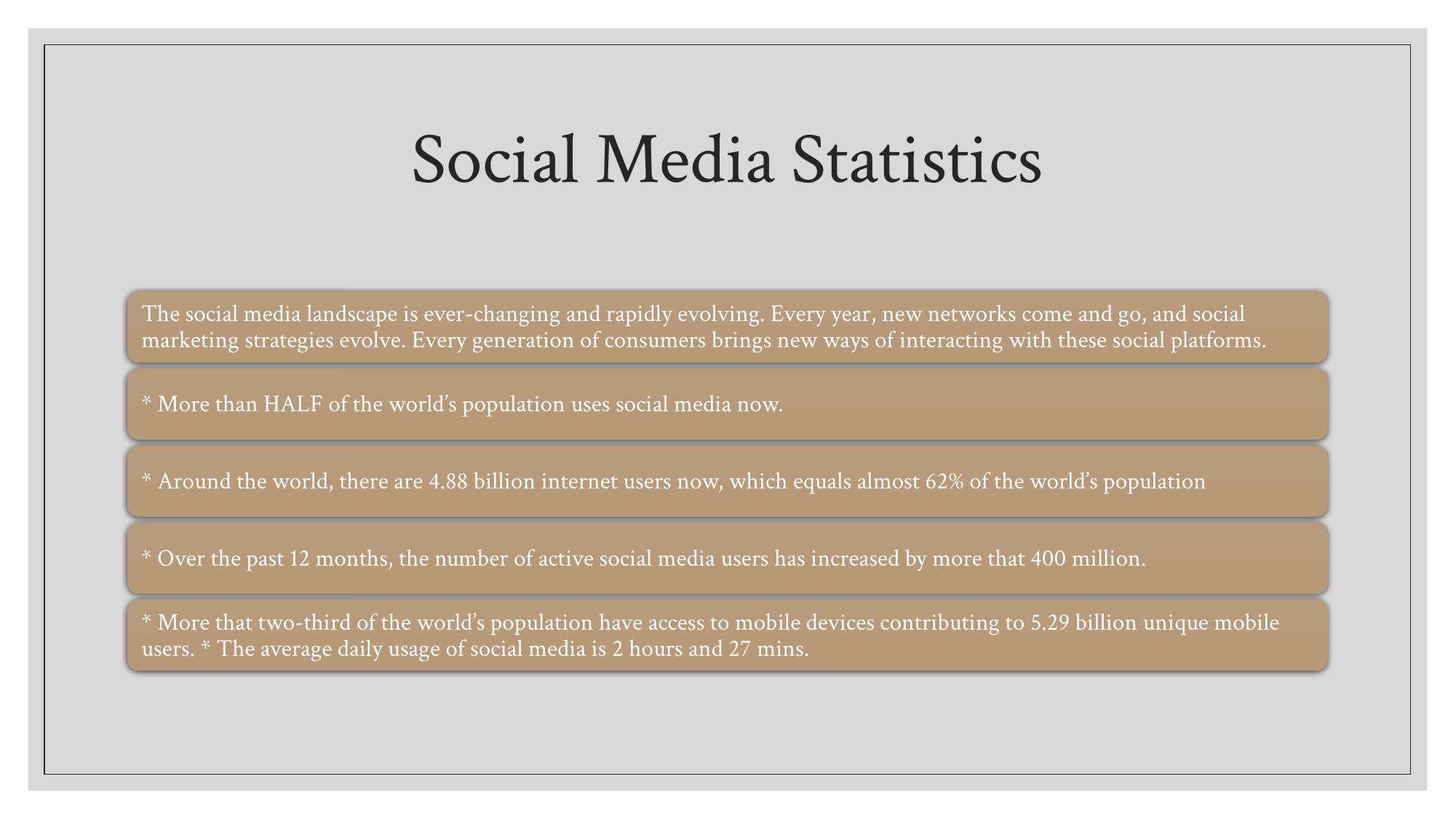

# Social Media Statistics
The social media landscape is ever-changing and rapidly evolving. Every year, new networks come and go, and social marketing strategies evolve. Every generation of consumers brings new ways of interacting with these social platforms.
* More than HALF of the world’s population uses social media now.
* Around the world, there are 4.88 billion internet users now, which equals almost 62% of the world’s population
* Over the past 12 months, the number of active social media users has increased by more that 400 million.
* More that two-third of the world’s population have access to mobile devices contributing to 5.29 billion unique mobile users. * The average daily usage of social media is 2 hours and 27 mins.